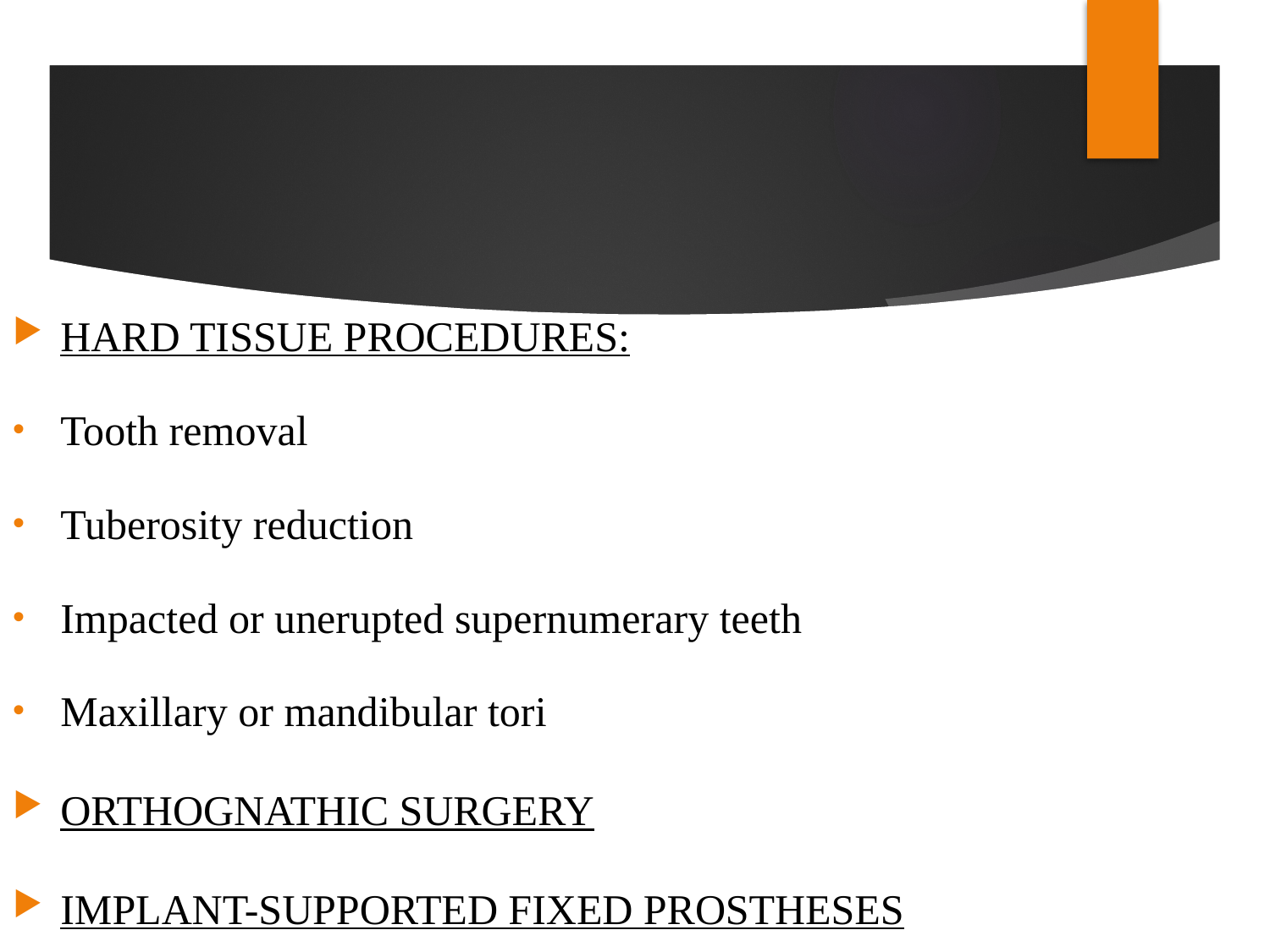

#
HARD TISSUE PROCEDURES:
Tooth removal
Tuberosity reduction
Impacted or unerupted supernumerary teeth
Maxillary or mandibular tori
ORTHOGNATHIC SURGERY
IMPLANT-SUPPORTED FIXED PROSTHESES